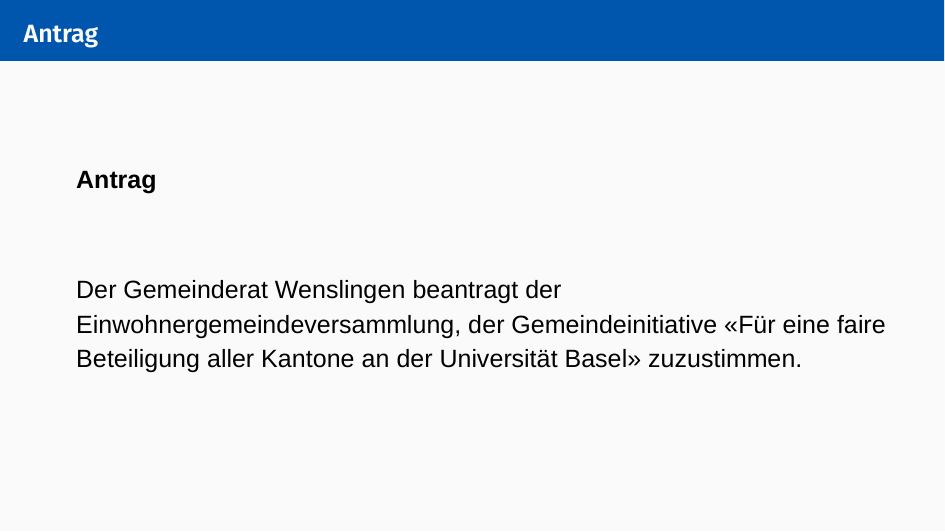

# Antrag
Antrag

Der Gemeinderat Wenslingen beantragt der Einwohnergemeindeversammlung, der Gemeindeinitiative «Für eine faire Beteiligung aller Kantone an der Universität Basel» zuzustimmen.